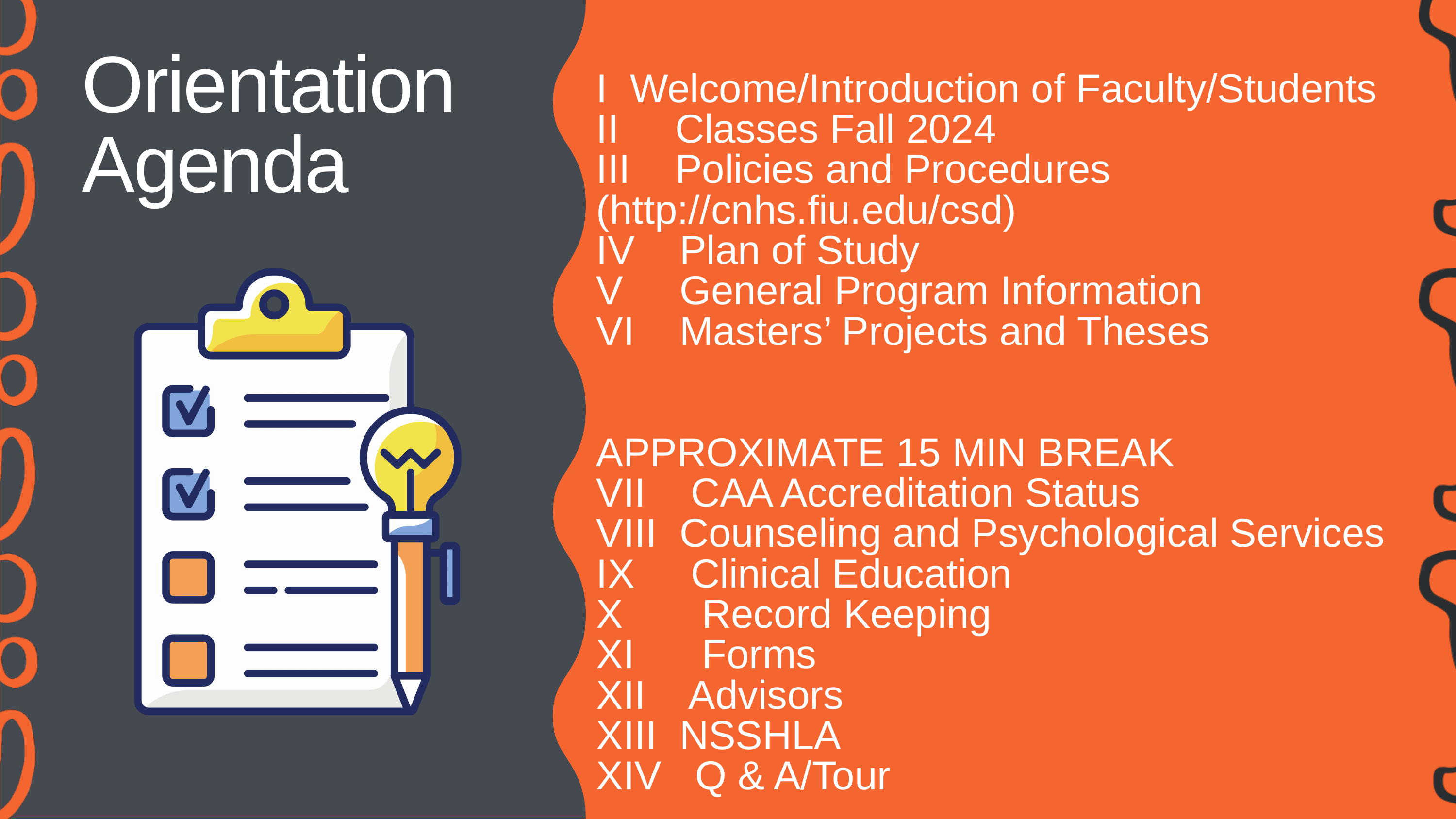

​
I  Welcome/Introduction of Faculty/Students      ​
II     Classes Fall 2024                                 ​
III    Policies and Procedures (http://cnhs.fiu.edu/csd)       ​
IV    Plan of Study ​
V     General Program Information    ​
VI    Masters’ Projects and Theses                                                                                                            ​
APPROXIMATE 15 MIN BREAK ​
VII    CAA Accreditation Status ​
VIII  Counseling and Psychological Services ​
IX     Clinical Education ​
X       Record Keeping    ​
XI      Forms ​
XII    Advisors     ​
XIII  NSSHLA ​
XIV   Q & A/Tour

Orientation Agenda